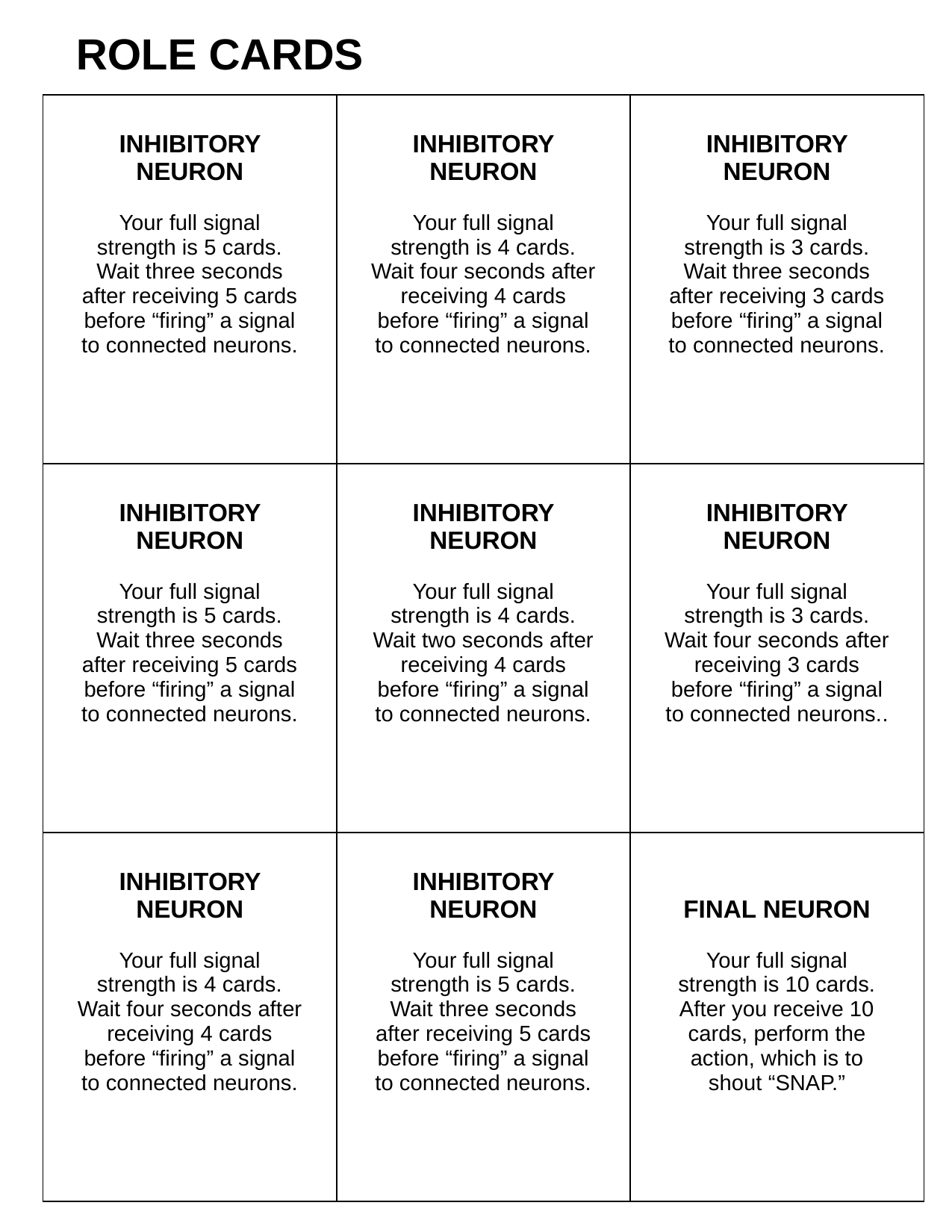

# ROLE CARDS
| INHIBITORY NEURON Your full signal strength is 5 cards. Wait three seconds after receiving 5 cards before “firing” a signal to connected neurons. | INHIBITORY NEURON Your full signal strength is 4 cards. Wait four seconds after receiving 4 cards before “firing” a signal to connected neurons. | INHIBITORY NEURON Your full signal strength is 3 cards. Wait three seconds after receiving 3 cards before “firing” a signal to connected neurons. |
| --- | --- | --- |
| INHIBITORY NEURON Your full signal strength is 5 cards. Wait three seconds after receiving 5 cards before “firing” a signal to connected neurons. | INHIBITORY NEURON Your full signal strength is 4 cards. Wait two seconds after receiving 4 cards before “firing” a signal to connected neurons. | INHIBITORY NEURON Your full signal strength is 3 cards. Wait four seconds after receiving 3 cards before “firing” a signal to connected neurons.. |
| INHIBITORY NEURON Your full signal strength is 4 cards. Wait four seconds after receiving 4 cards before “firing” a signal to connected neurons. | INHIBITORY NEURON Your full signal strength is 5 cards. Wait three seconds after receiving 5 cards before “firing” a signal to connected neurons. | FINAL NEURON Your full signal strength is 10 cards. After you receive 10 cards, perform the action, which is to shout “SNAP.” |